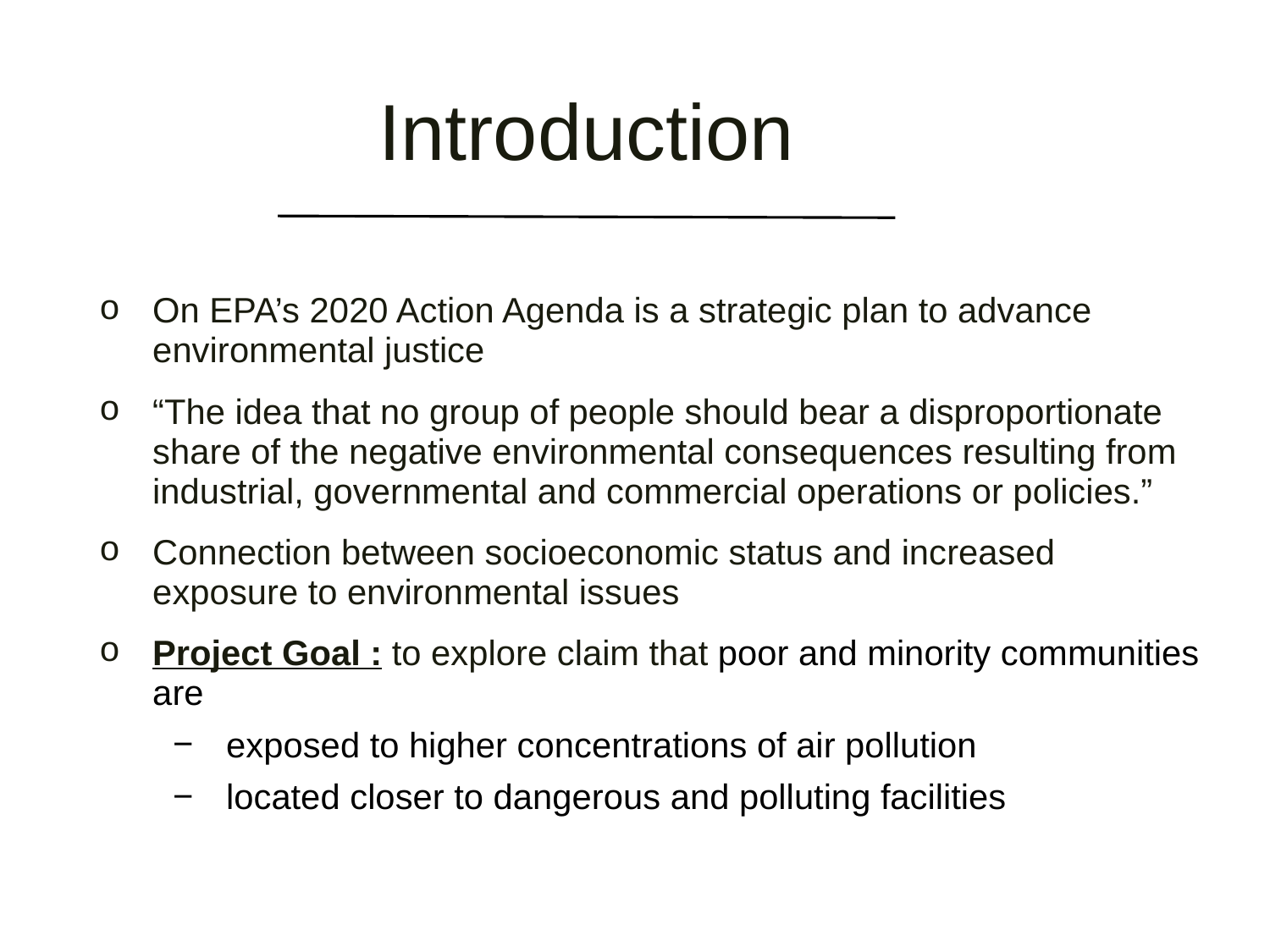

# Introduction
On EPA’s 2020 Action Agenda is a strategic plan to advance environmental justice
“The idea that no group of people should bear a disproportionate share of the negative environmental consequences resulting from industrial, governmental and commercial operations or policies.”
Connection between socioeconomic status and increased exposure to environmental issues
Project Goal : to explore claim that poor and minority communities are
exposed to higher concentrations of air pollution
located closer to dangerous and polluting facilities